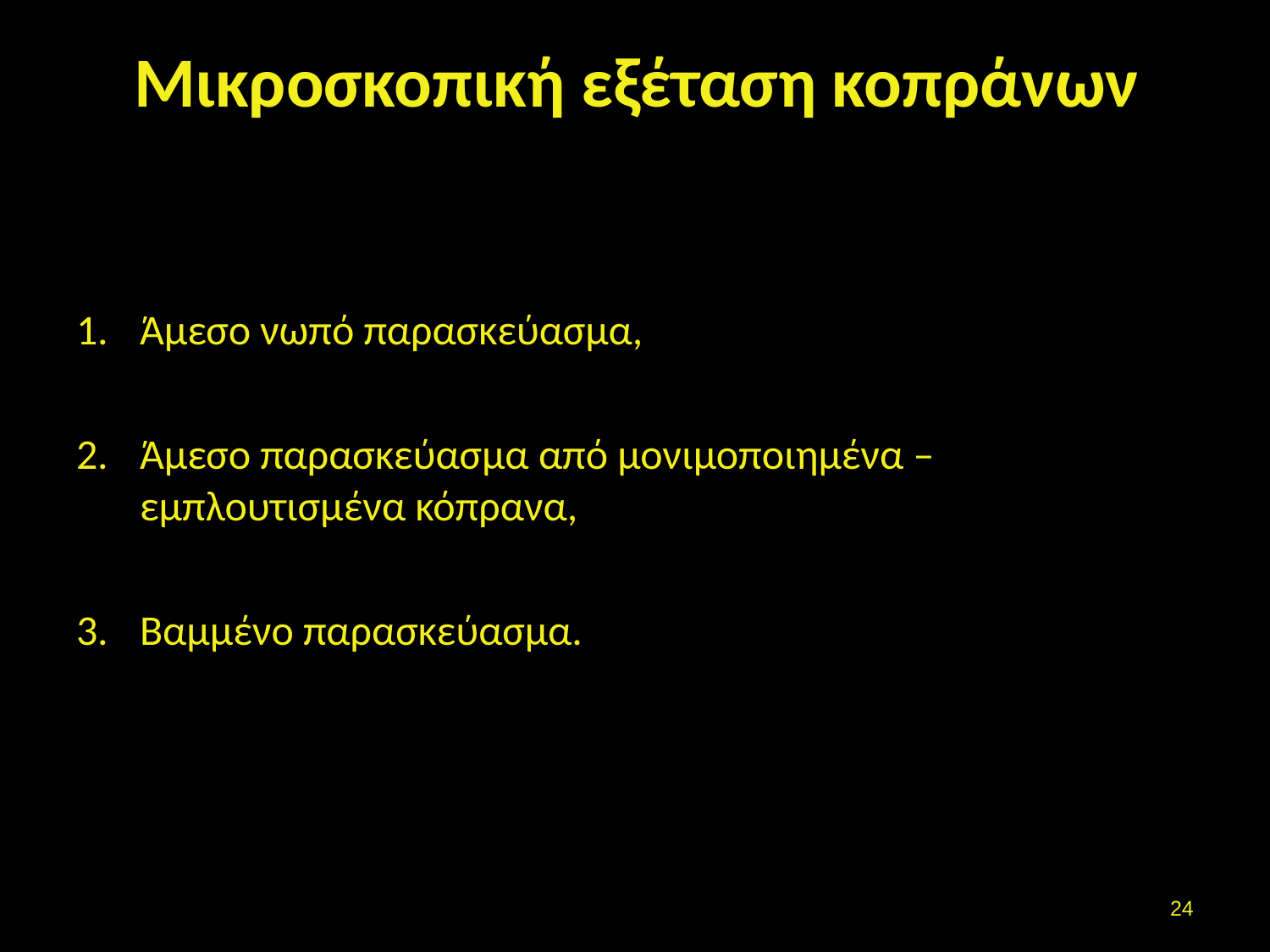

# Μικροσκοπική εξέταση κοπράνων
Άμεσο νωπό παρασκεύασμα,
Άμεσο παρασκεύασμα από μονιμοποιημένα –εμπλουτισμένα κόπρανα,
Βαμμένο παρασκεύασμα.

24